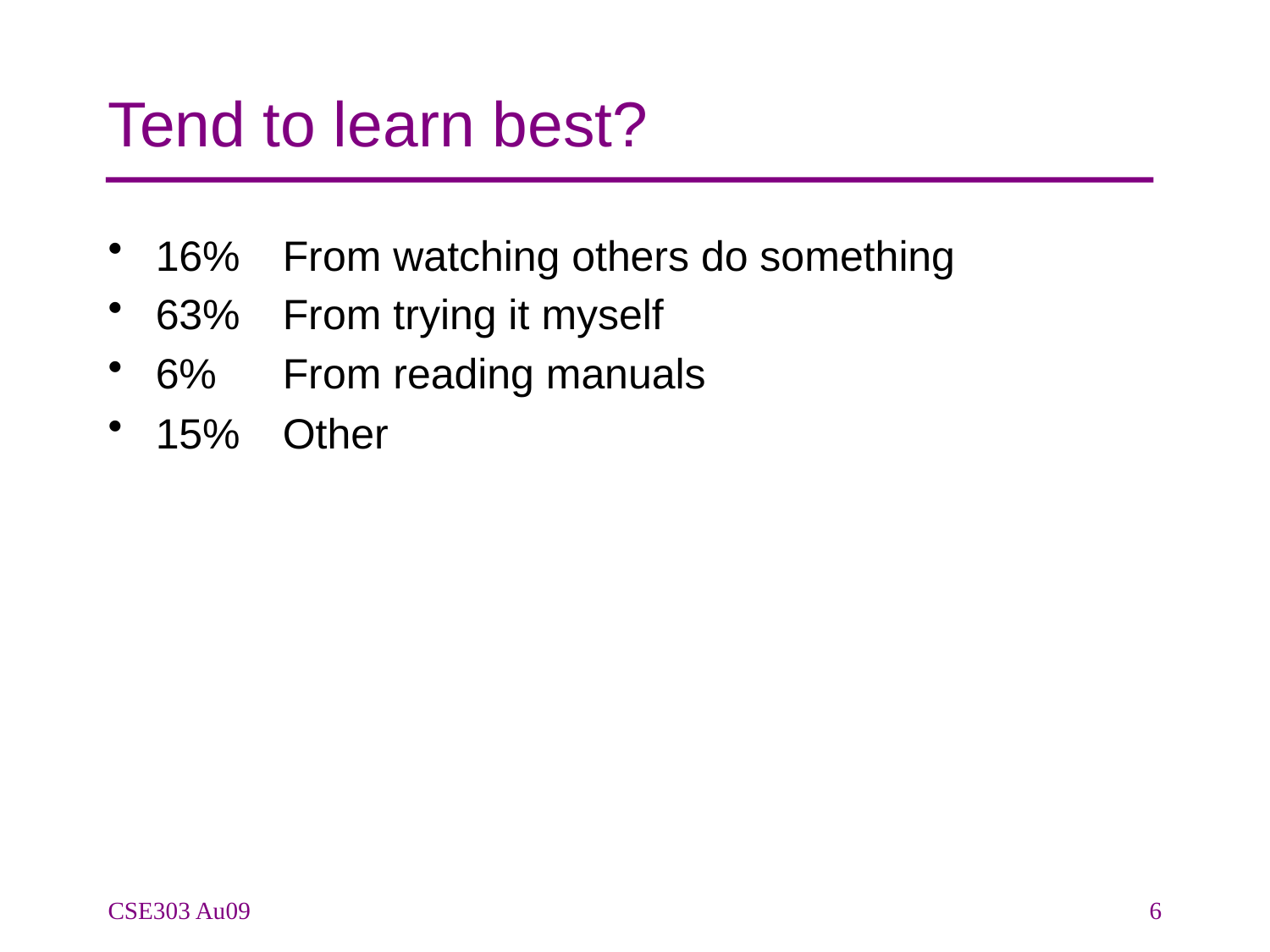

# Tend to learn best?
16% 	From watching others do something
63% 	From trying it myself
6%  	From reading manuals
15%  	Other
CSE303 Au09
6